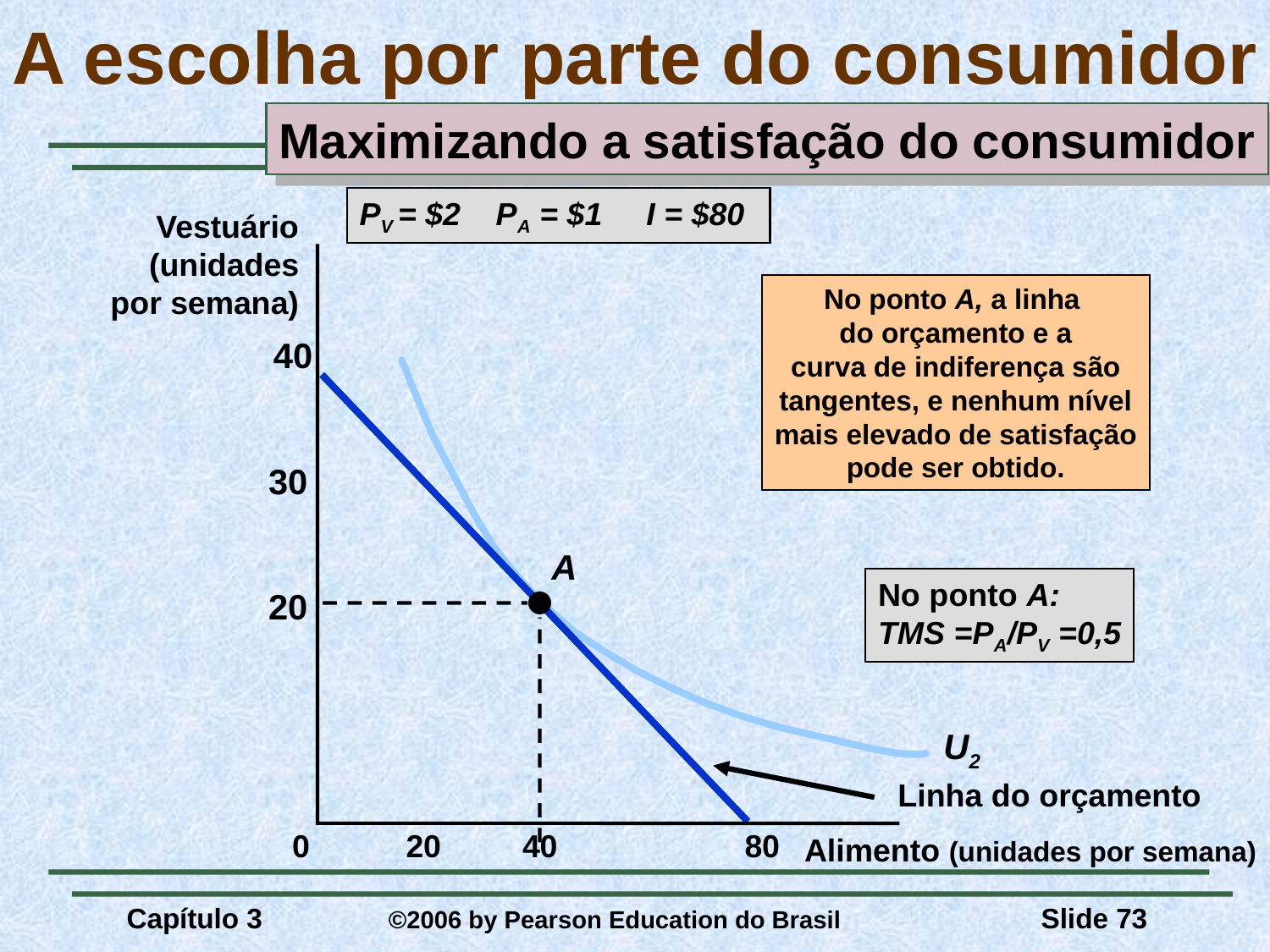

# A escolha por parte do consumidor
Maximizando a satisfação do consumidor
PV = $2    PA = $1     I = $80
Vestuário
(unidades
por semana)

No ponto A, a linha
do orçamento e a
curva de indiferença são
tangentes, e nenhum nível
mais elevado de satisfação
pode ser obtido.
A
No ponto A:
TMS =PA/PV =0,5

40

U2

Linha do orçamento
30
20
0
20
40
80

Alimento (unidades por semana)

Capítulo 3	 ©2006 by Pearson Education do Brasil
Slide 73